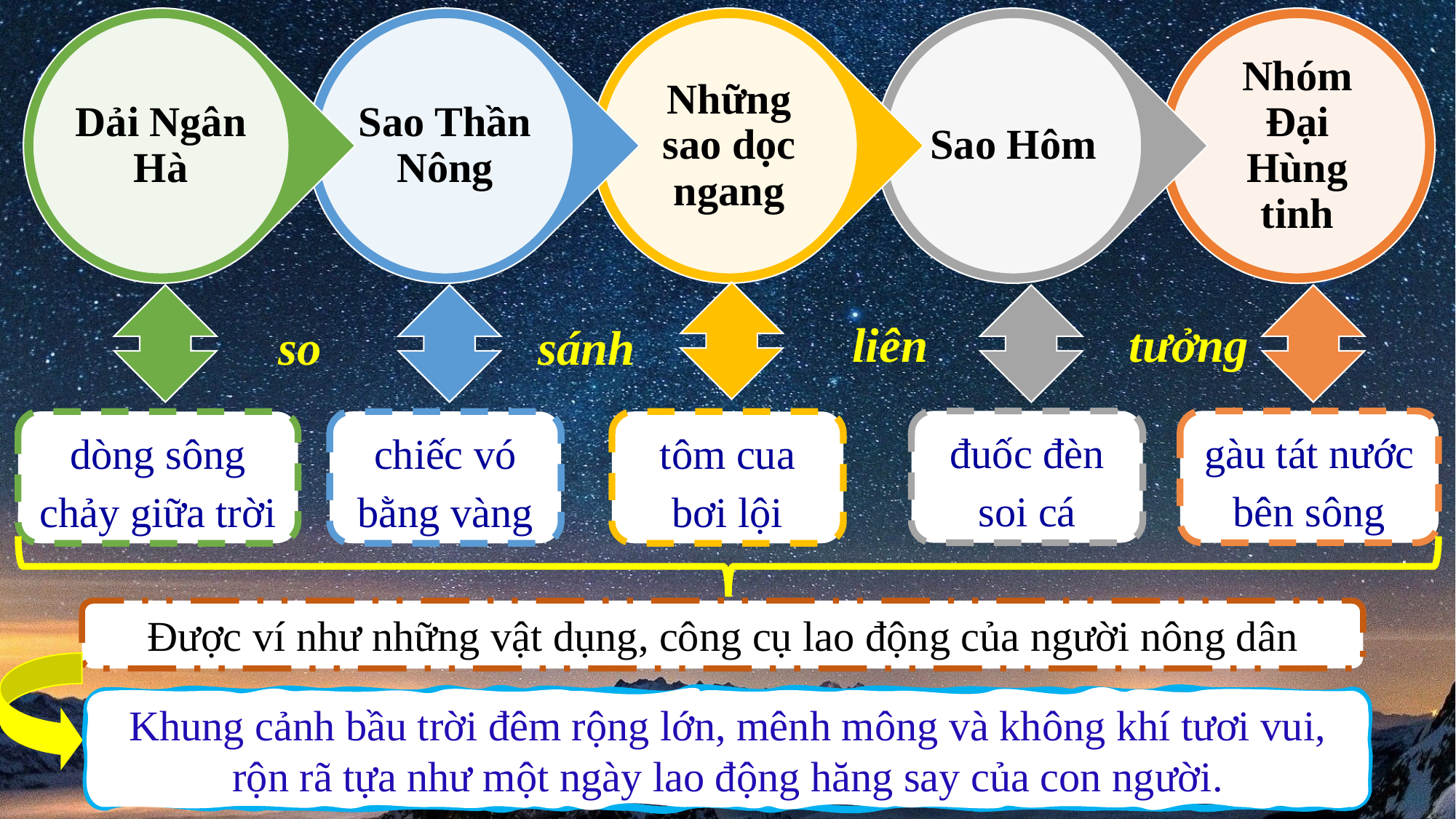

Nhóm Đại Hùng tinh
Sao Hôm
Những sao dọc ngang
Sao Thần Nông
Dải Ngân Hà

liên
tưởng
so
sánh
đuốc đèn soi cá
gàu tát nước bên sông
dòng sông chảy giữa trời
chiếc vó
bằng vàng
tôm cua bơi lội
Được ví như những vật dụng, công cụ lao động của người nông dân

Khung cảnh bầu trời đêm rộng lớn, mênh mông và không khí tươi vui, rộn rã tựa như một ngày lao động hăng say của con người.